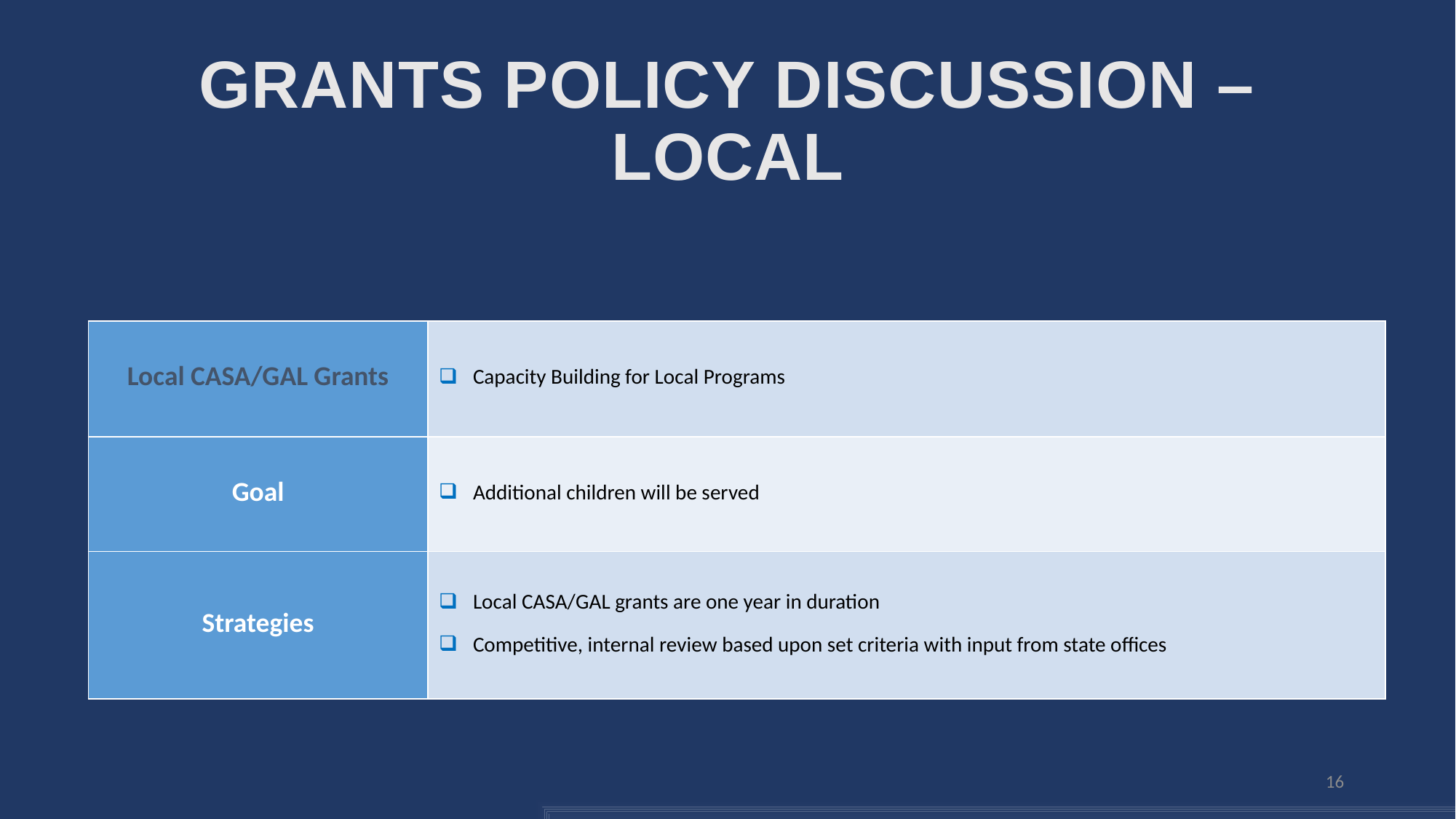

# Grants Policy Discussion – Local

| Local CASA/GAL Grants | Capacity Building for Local Programs |
| --- | --- |
| Goal | Additional children will be served |
| Strategies | Local CASA/GAL grants are one year in duration Competitive, internal review based upon set criteria with input from state offices |
16